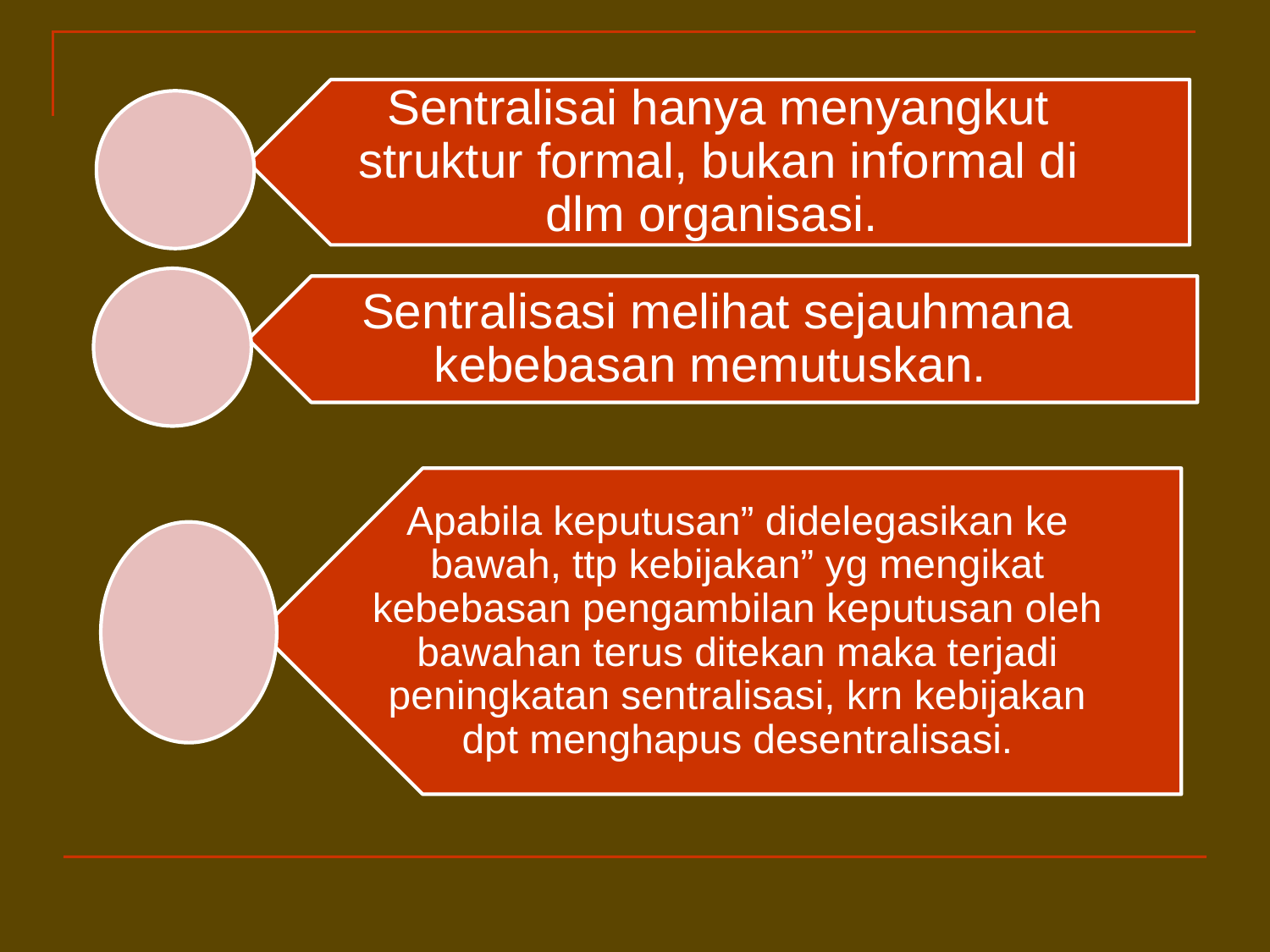

Sentralisai hanya menyangkut struktur formal, bukan informal di dlm organisasi.
Sentralisasi melihat sejauhmana kebebasan memutuskan.
Apabila keputusan” didelegasikan ke bawah, ttp kebijakan” yg mengikat kebebasan pengambilan keputusan oleh bawahan terus ditekan maka terjadi peningkatan sentralisasi, krn kebijakan dpt menghapus desentralisasi.